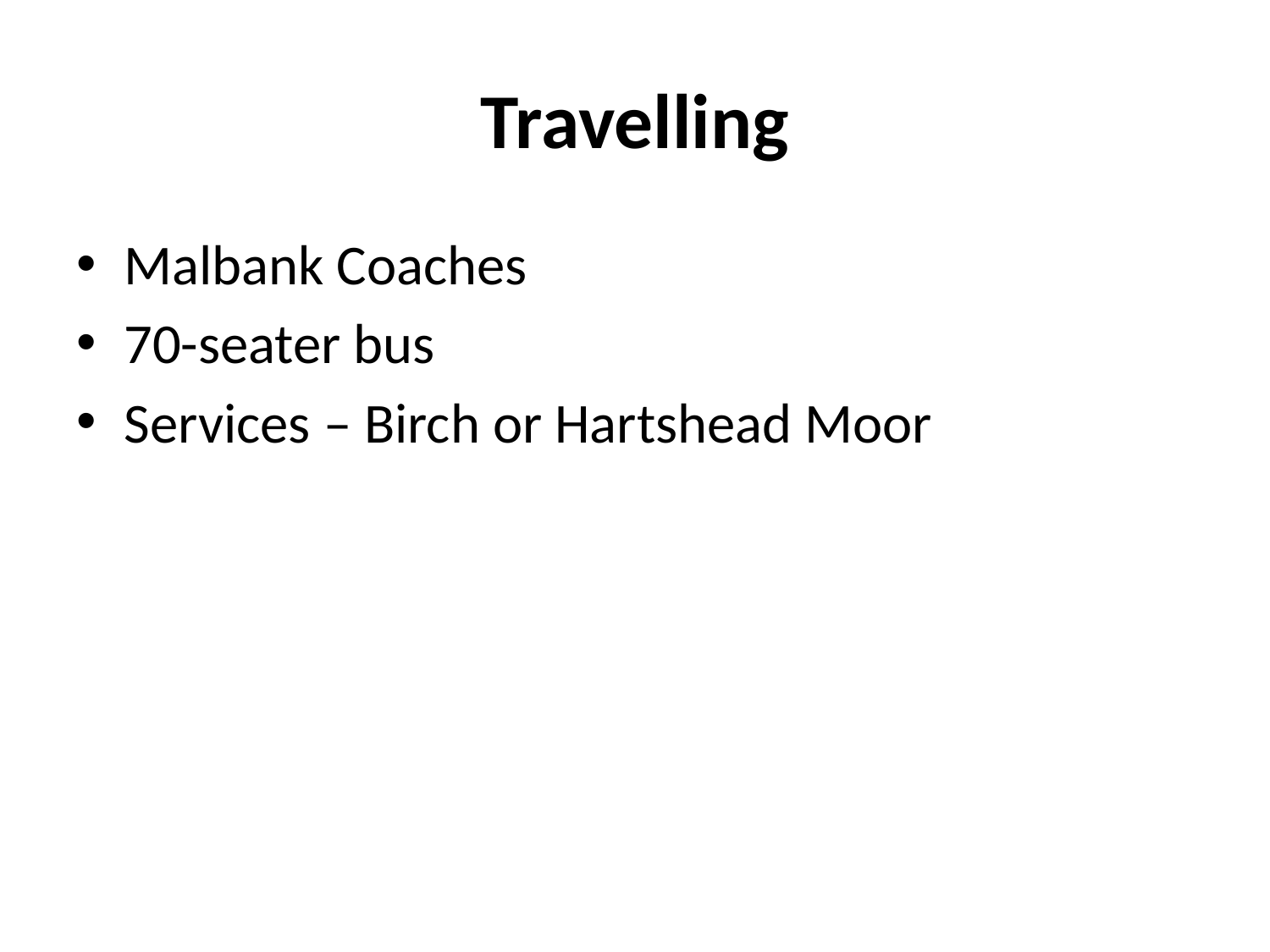

# Travelling
Malbank Coaches
70-seater bus
Services – Birch or Hartshead Moor